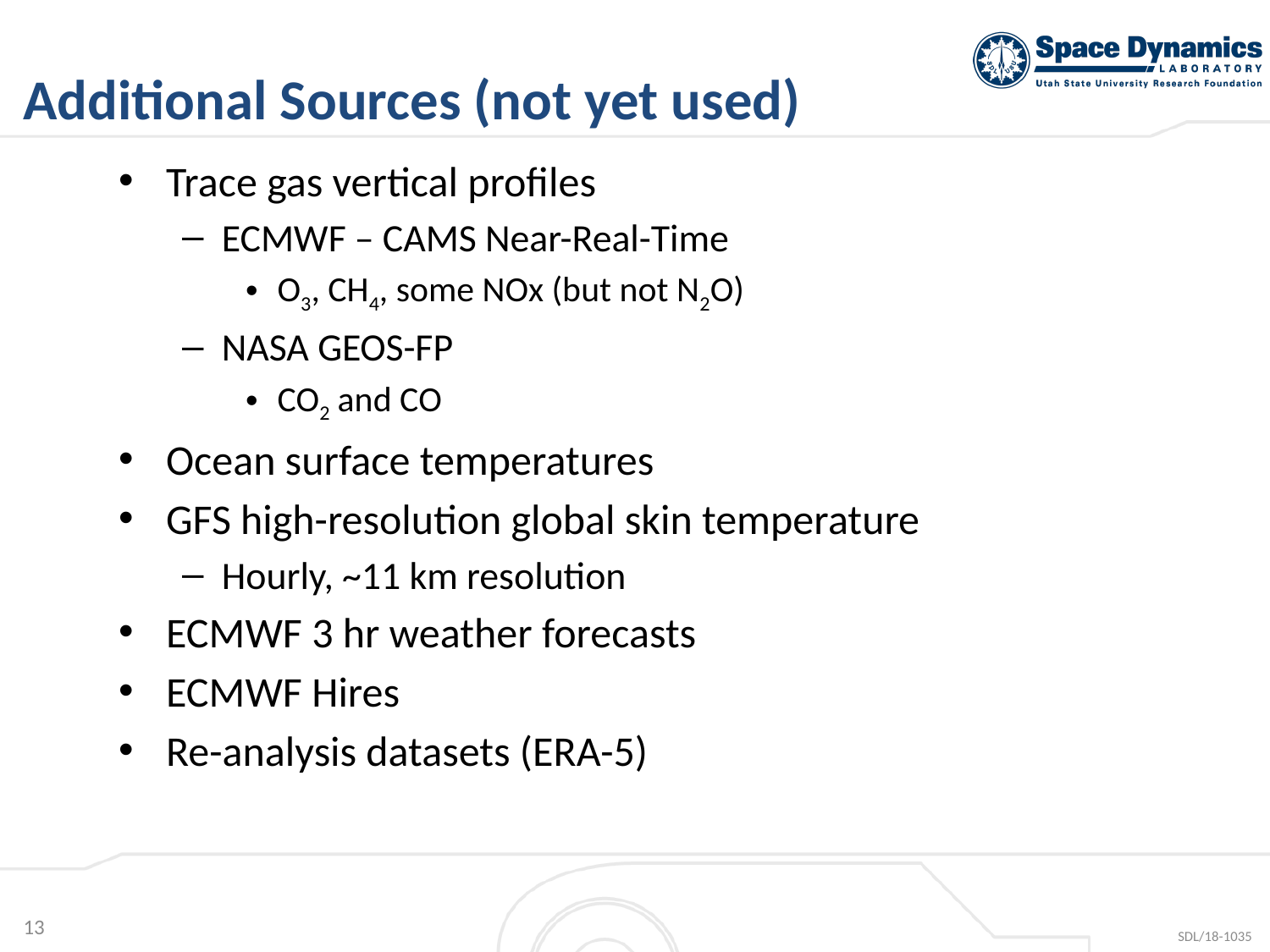

# Additional Sources (not yet used)
Trace gas vertical profiles
ECMWF – CAMS Near-Real-Time
O3, CH4, some NOx (but not N2O)
NASA GEOS-FP
CO2 and CO
Ocean surface temperatures
GFS high-resolution global skin temperature
Hourly, ~11 km resolution
ECMWF 3 hr weather forecasts
ECMWF Hires
Re-analysis datasets (ERA-5)
13
SDL/18-1035